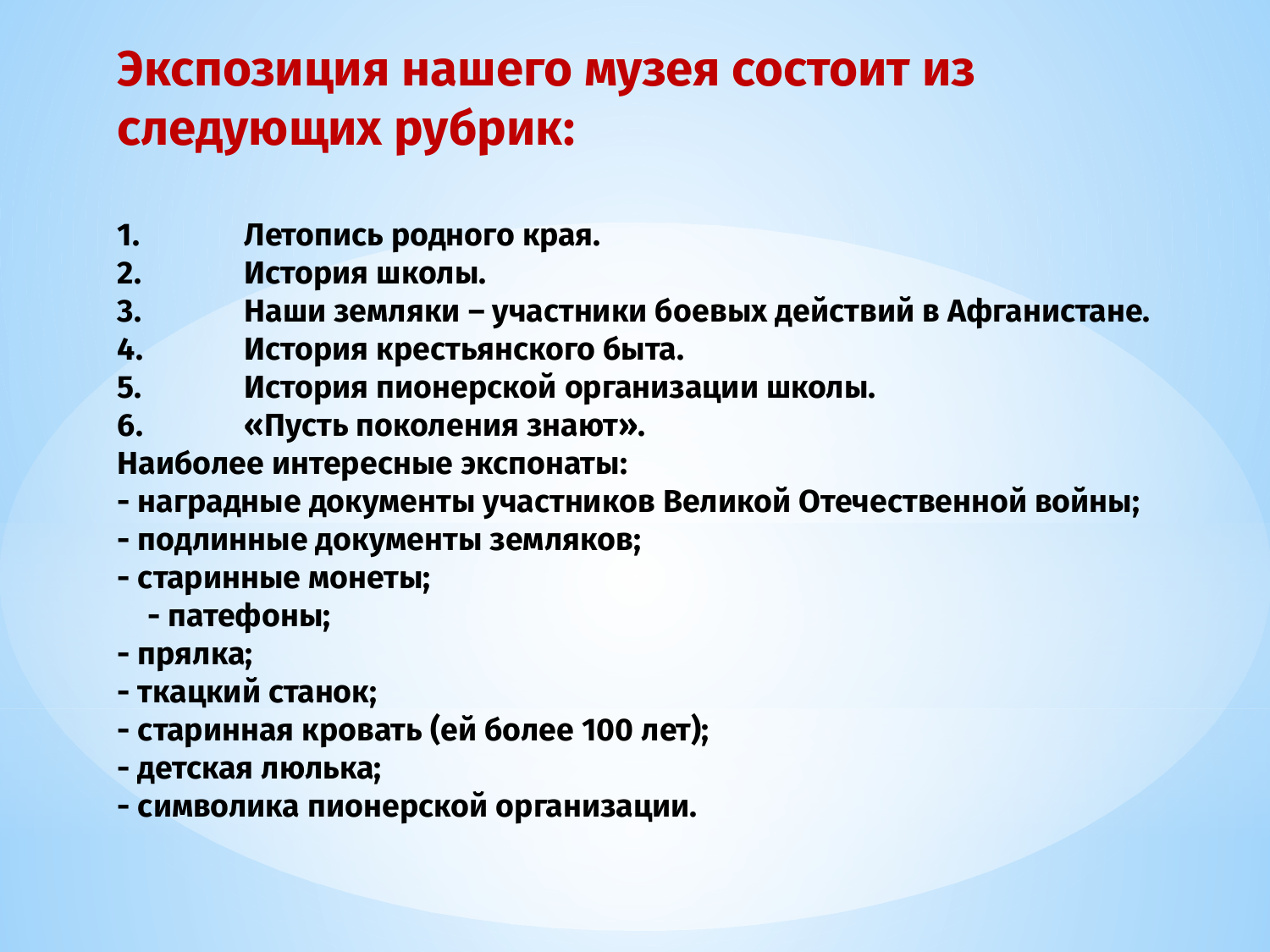

Экспозиция нашего музея состоит из следующих рубрик:

1.	Летопись родного края.
2.	История школы.
3.	Наши земляки – участники боевых действий в Афганистане.
4.	История крестьянского быта.
5.	История пионерской организации школы.
6.	«Пусть поколения знают».
Наиболее интересные экспонаты:
- наградные документы участников Великой Отечественной войны;
- подлинные документы земляков;
- старинные монеты;
    - патефоны;
- прялка;
- ткацкий станок;
- старинная кровать (ей более 100 лет);
- детская люлька;
- символика пионерской организации.